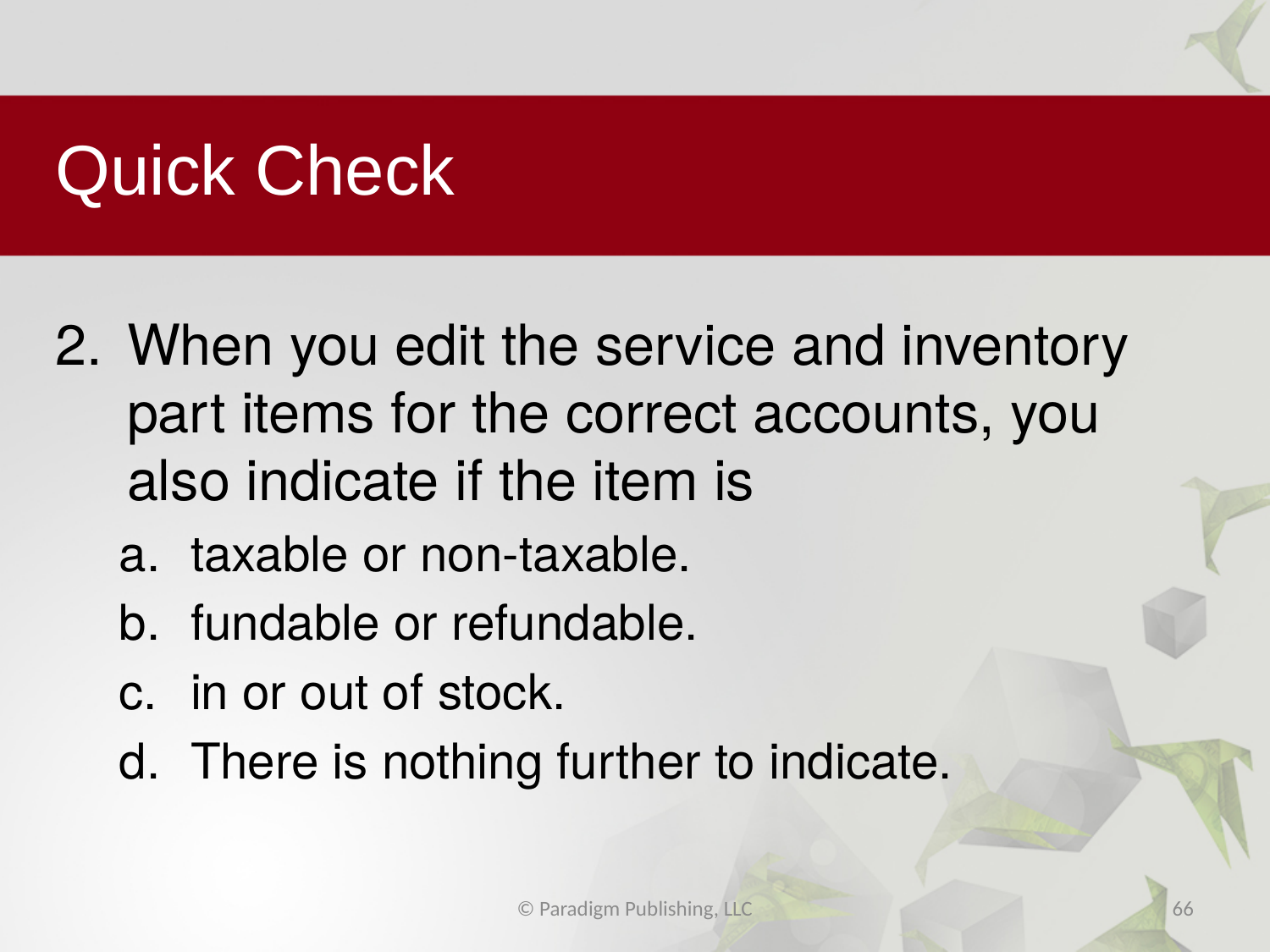

# Quick Check
When you edit the service and inventory part items for the correct accounts, you also indicate if the item is
taxable or non-taxable.
fundable or refundable.
in or out of stock.
There is nothing further to indicate.
© Paradigm Publishing, LLC
66